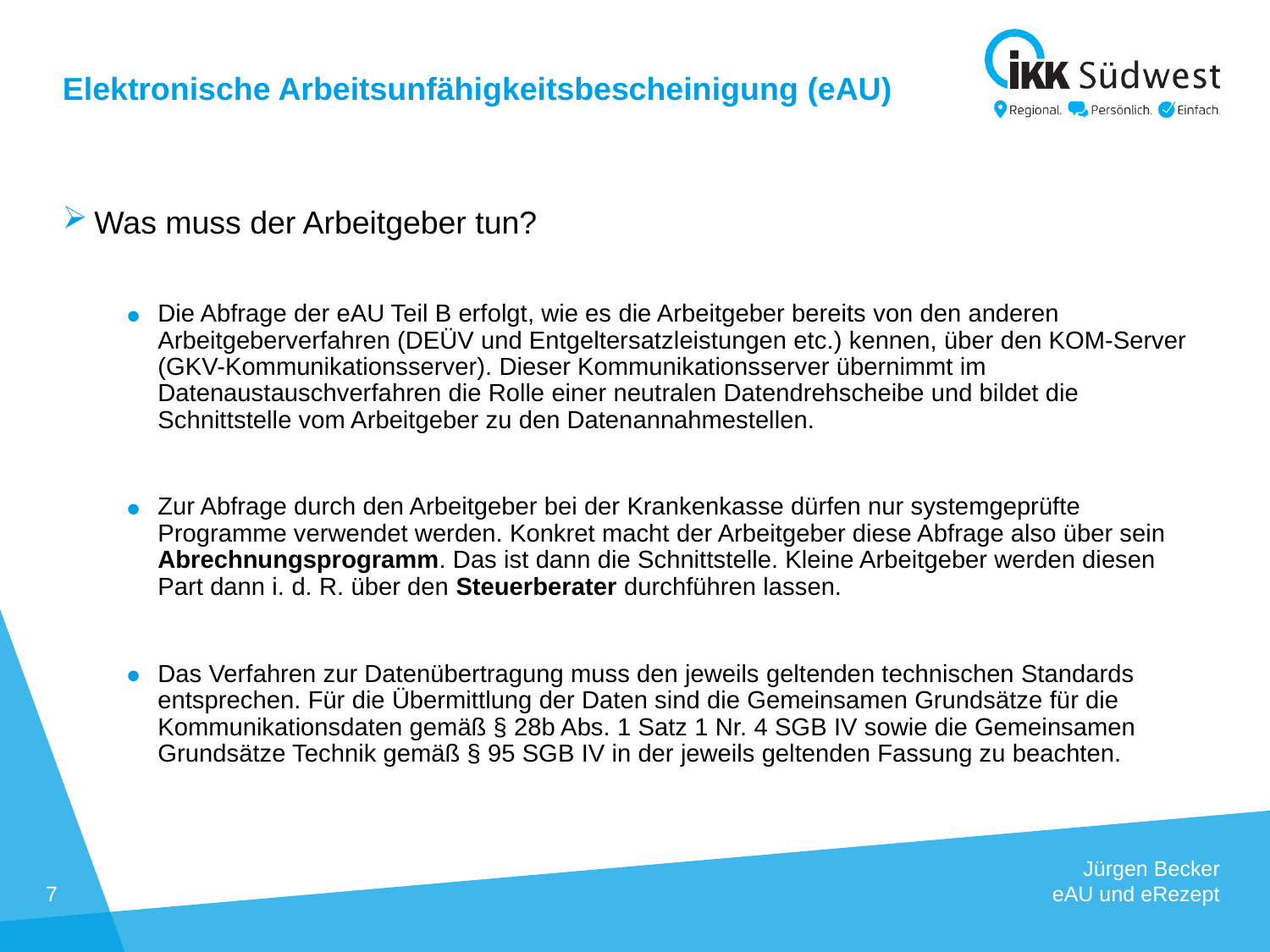

# Elektronische Arbeitsunfähigkeitsbescheinigung (eAU)
Was muss der Arbeitgeber tun?

Die Abfrage der eAU Teil B erfolgt, wie es die Arbeitgeber bereits von den anderen Arbeitgeberverfahren (DEÜV und Entgeltersatzleistungen etc.) kennen, über den KOM-Server (GKV-Kommunikationsserver). Dieser Kommunikationsserver übernimmt im Datenaustauschverfahren die Rolle einer neutralen Datendrehscheibe und bildet die Schnittstelle vom Arbeitgeber zu den Datenannahmestellen.

Zur Abfrage durch den Arbeitgeber bei der Krankenkasse dürfen nur systemgeprüfte Programme verwendet werden. Konkret macht der Arbeitgeber diese Abfrage also über sein Abrechnungsprogramm. Das ist dann die Schnittstelle. Kleine Arbeitgeber werden diesen Part dann i. d. R. über den Steuerberater durchführen lassen.

Das Verfahren zur Datenübertragung muss den jeweils geltenden technischen Standards entsprechen. Für die Übermittlung der Daten sind die Gemeinsamen Grundsätze für die Kommunikationsdaten gemäß § 28b Abs. 1 Satz 1 Nr. 4 SGB IV sowie die Gemeinsamen Grundsätze Technik gemäß § 95 SGB IV in der jeweils geltenden Fassung zu beachten.

7